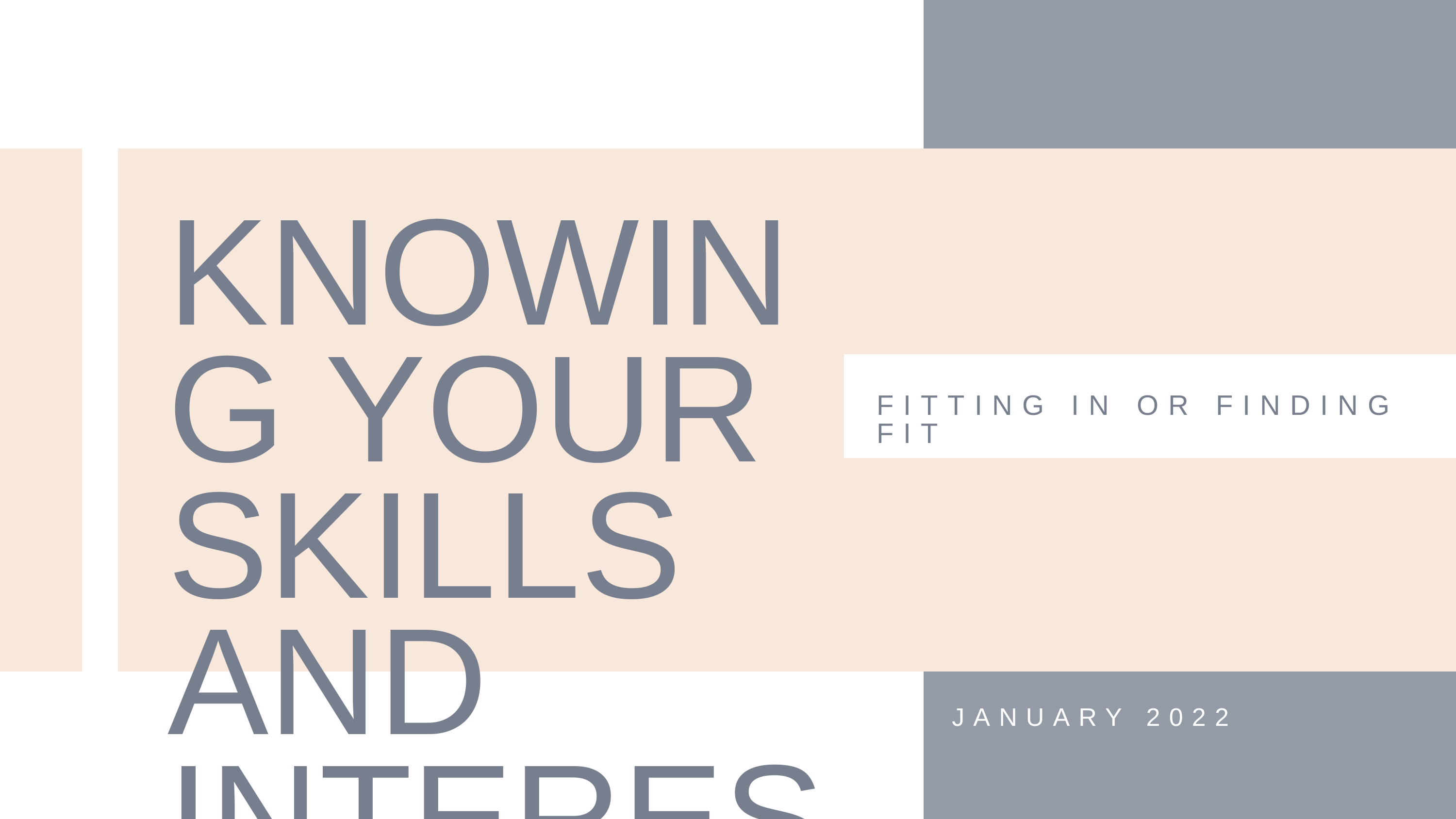

KNOWING YOUR SKILLS AND INTERESTS

FITTING IN OR FINDING FIT

JANUARY 2022